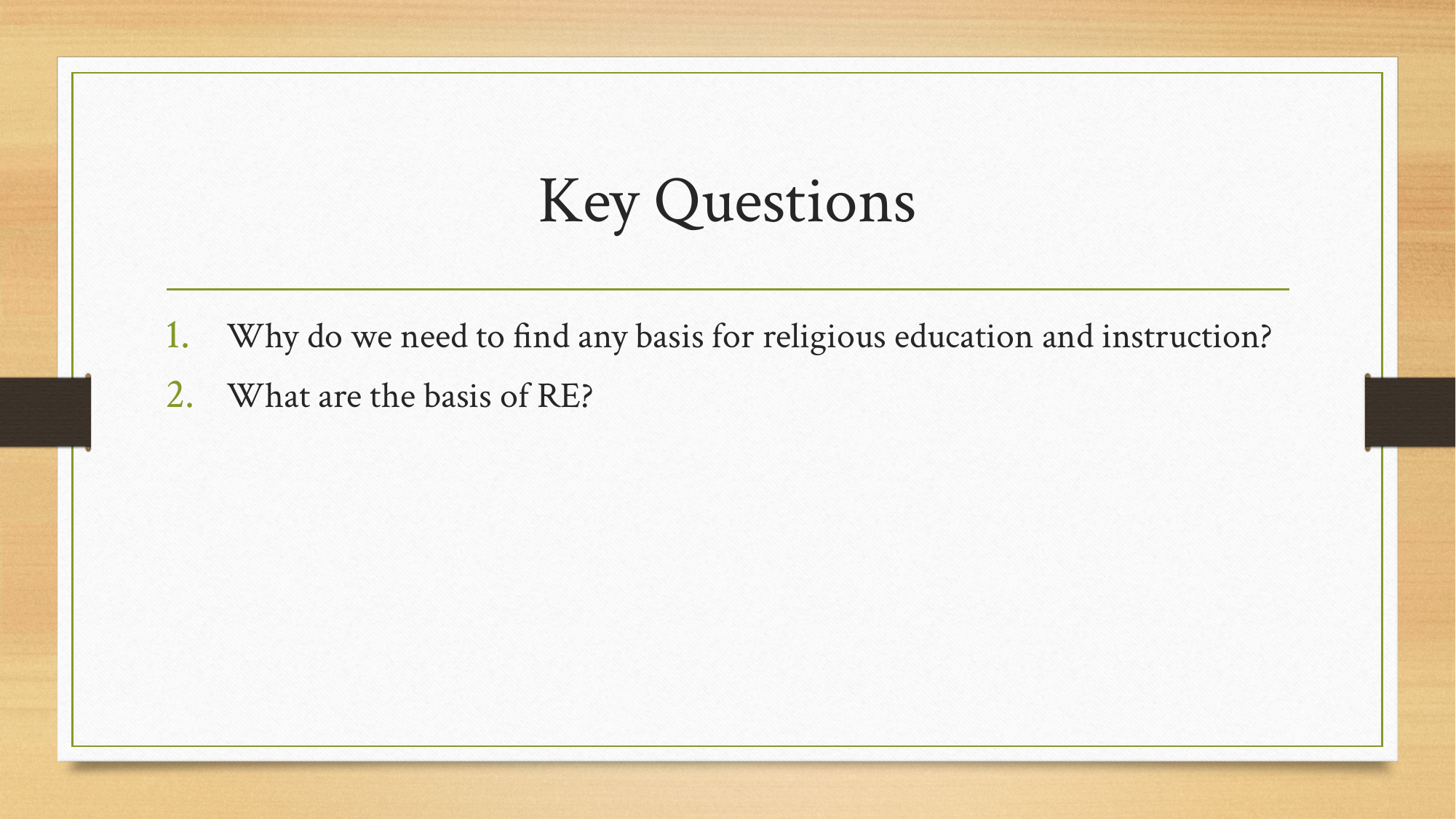

# Key Questions
Why do we need to find any basis for religious education and instruction?
What are the basis of RE?